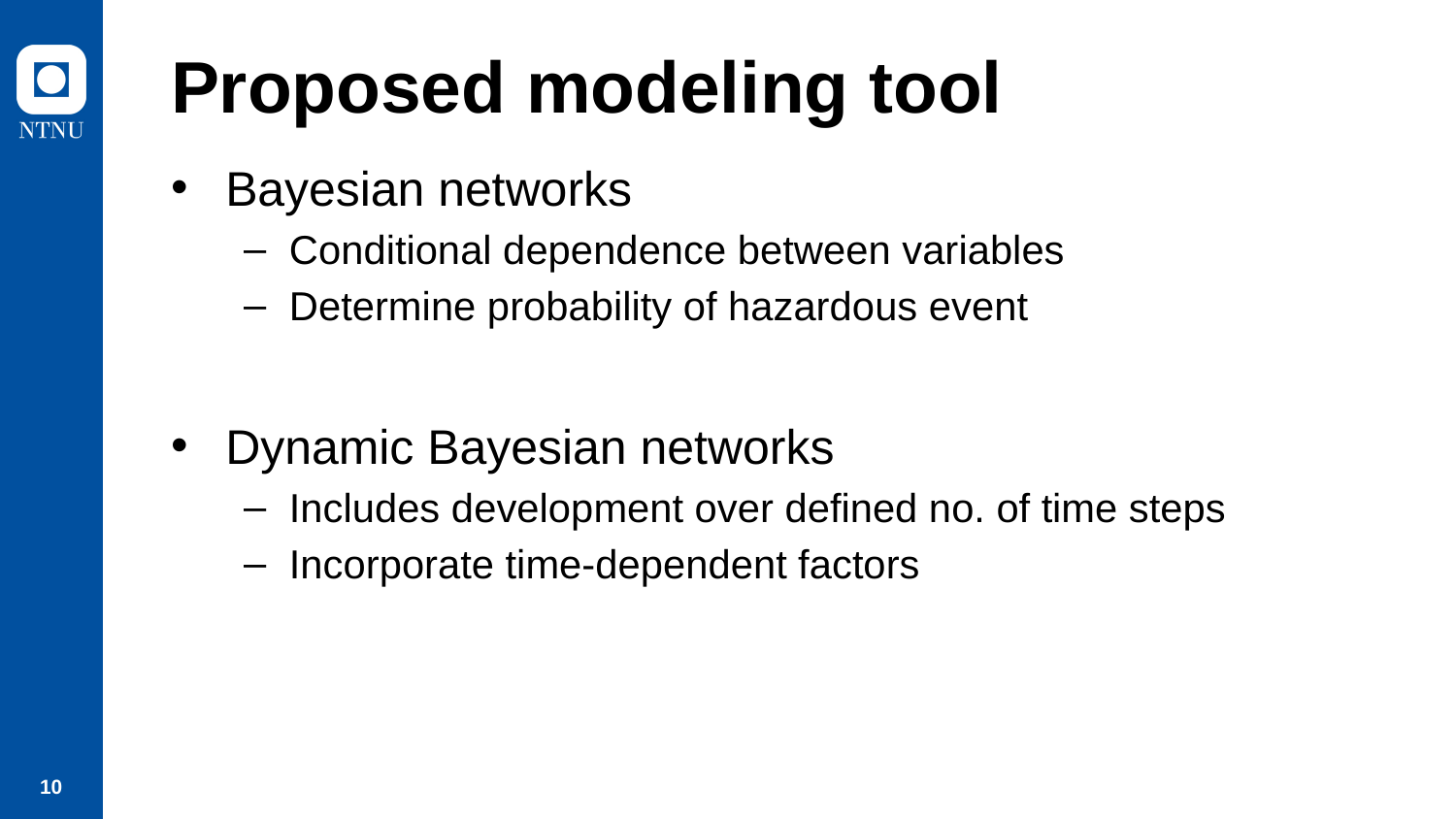

# Proposed modeling tool
Bayesian networks
Conditional dependence between variables
Determine probability of hazardous event

Dynamic Bayesian networks
Includes development over defined no. of time steps
Incorporate time-dependent factors